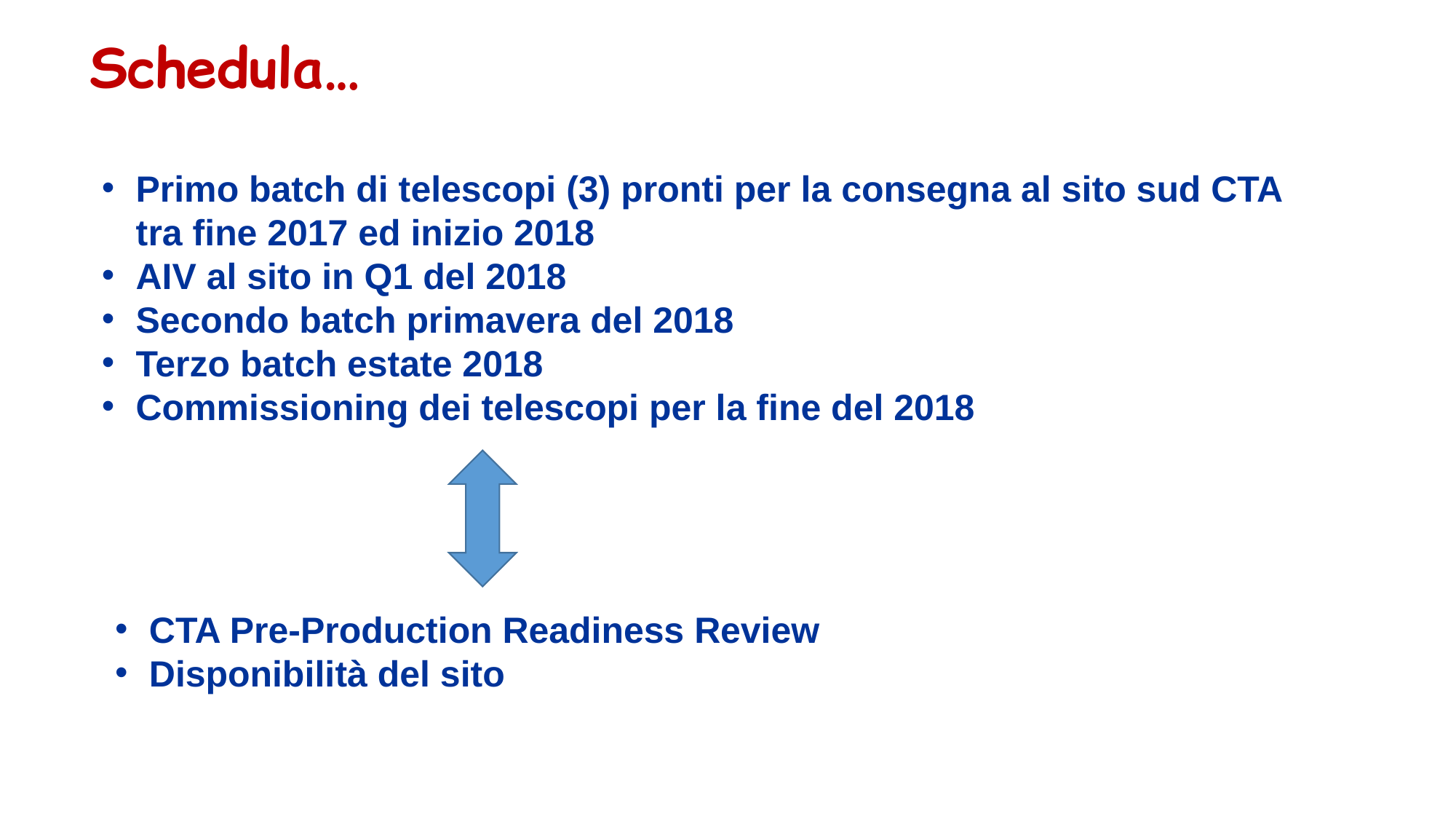

Schedula…
Primo batch di telescopi (3) pronti per la consegna al sito sud CTA tra fine 2017 ed inizio 2018
AIV al sito in Q1 del 2018
Secondo batch primavera del 2018
Terzo batch estate 2018
Commissioning dei telescopi per la fine del 2018

CTA Pre-Production Readiness Review
Disponibilità del sito